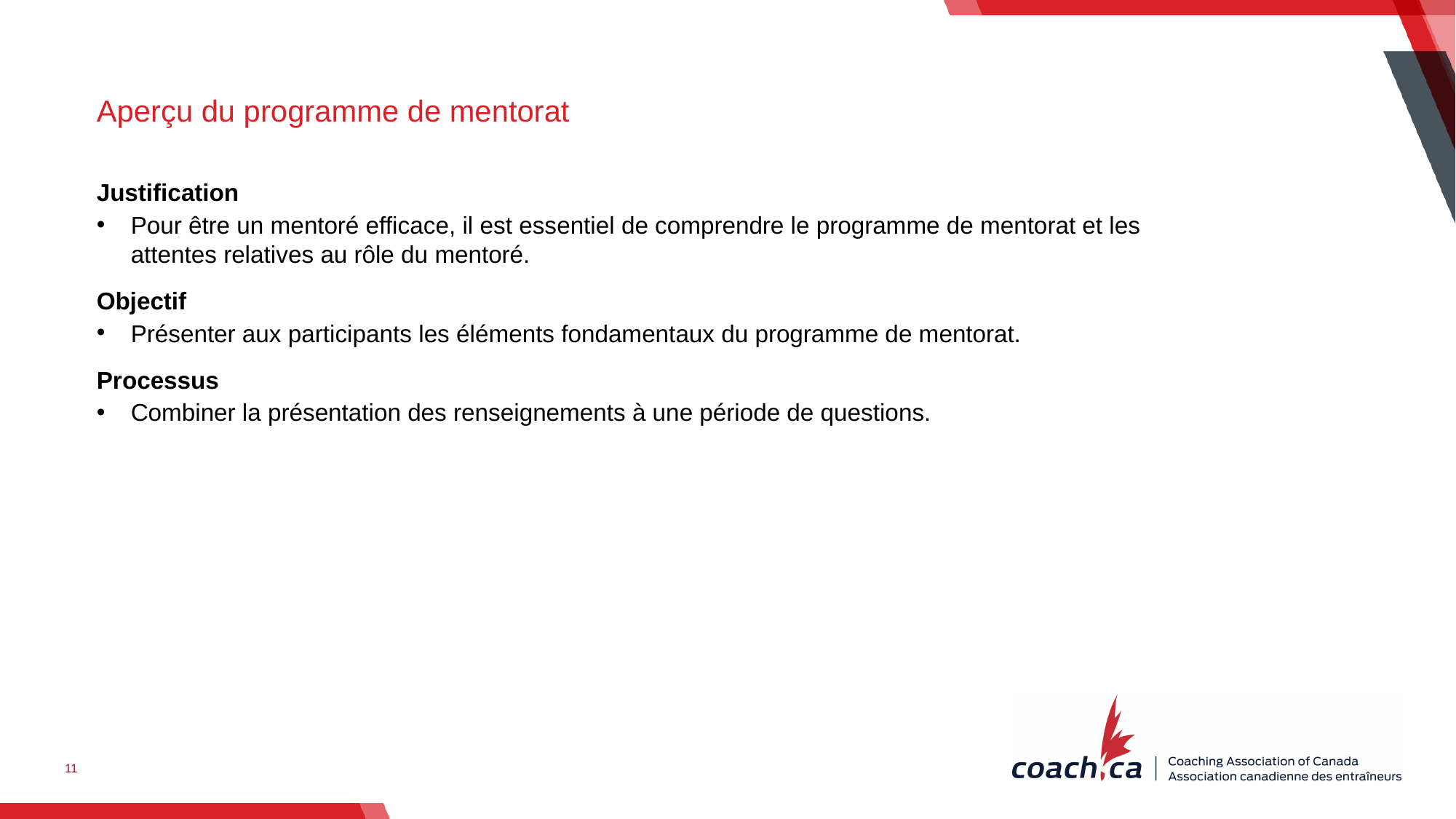

Aperçu du programme de mentorat

Justification
Pour être un mentoré efficace, il est essentiel de comprendre le programme de mentorat et les attentes relatives au rôle du mentoré.
Objectif
Présenter aux participants les éléments fondamentaux du programme de mentorat.
Processus
Combiner la présentation des renseignements à une période de questions.
11